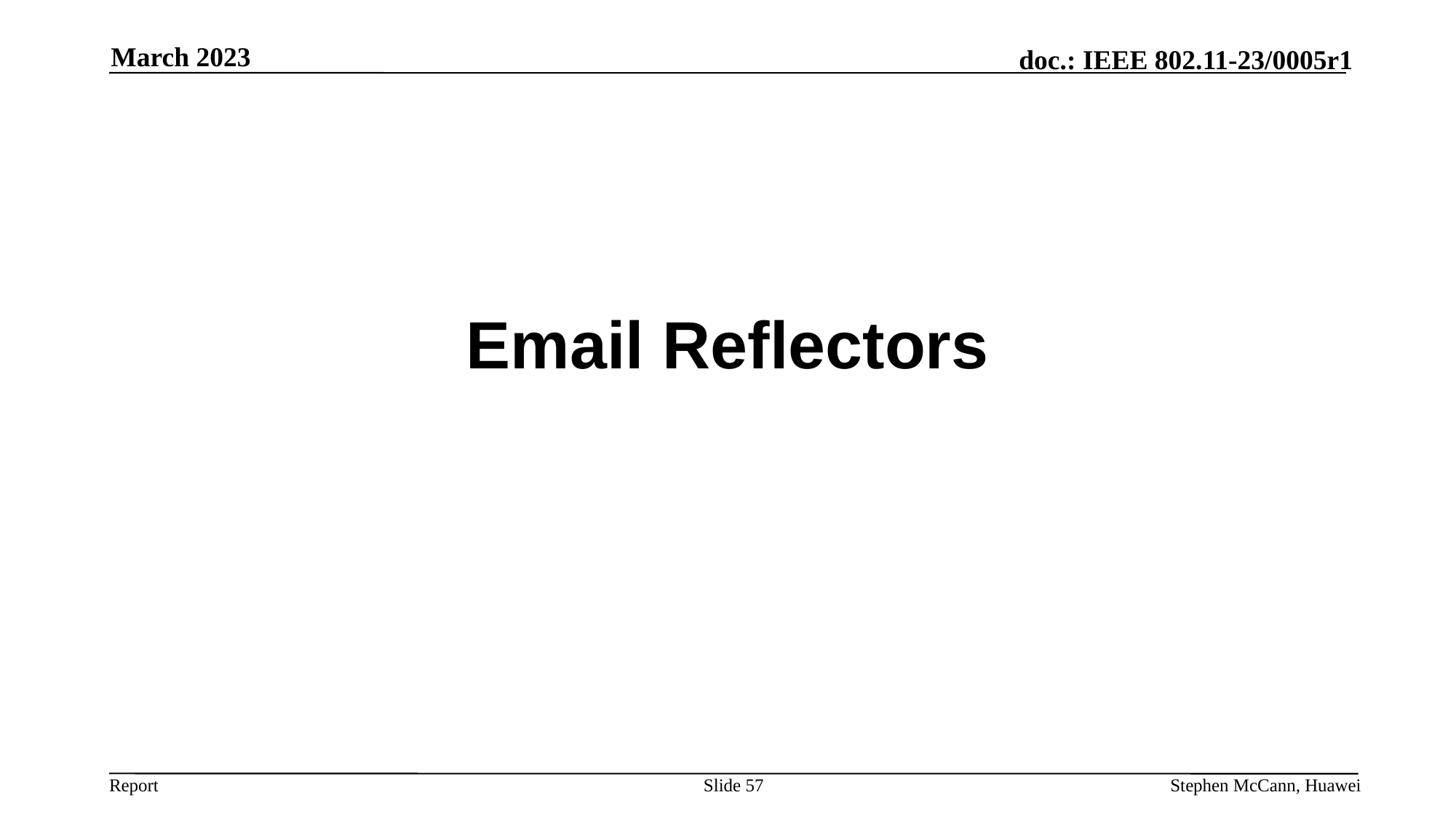

March 2023
# Email Reflectors
Slide 57
Stephen McCann, Huawei